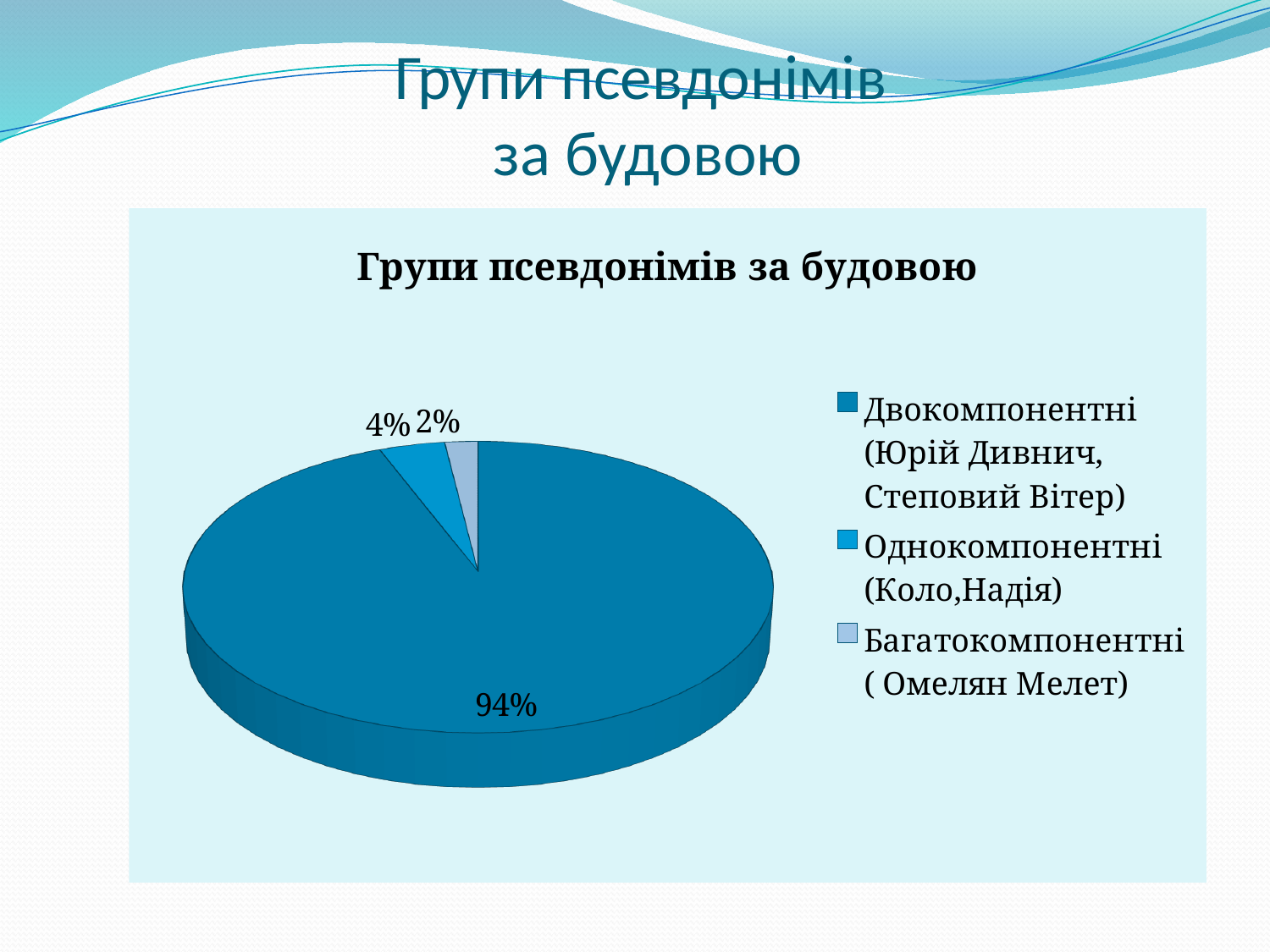

# Групи псевдонімів за будовою

[unsupported chart]